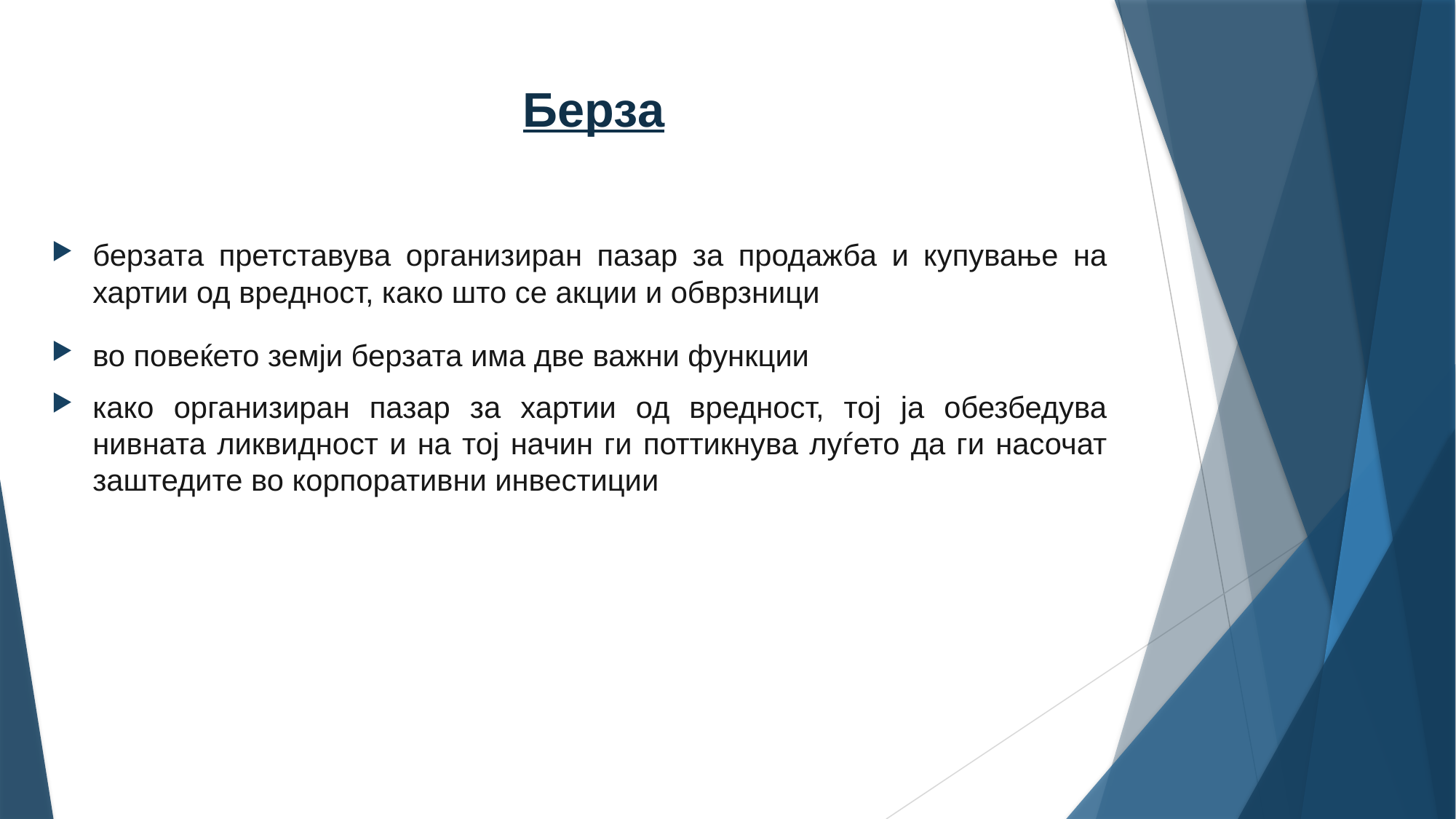

# Берза
берзата претставува организиран пазар за продажба и купување на хартии од вредност, како што се акции и обврзници
во повеќето земји берзата има две важни функции
како организиран пазар за хартии од вредност, тој ја обезбедува нивната ликвидност и на тој начин ги поттикнува луѓето да ги насочат заштедите во корпоративни инвестиции